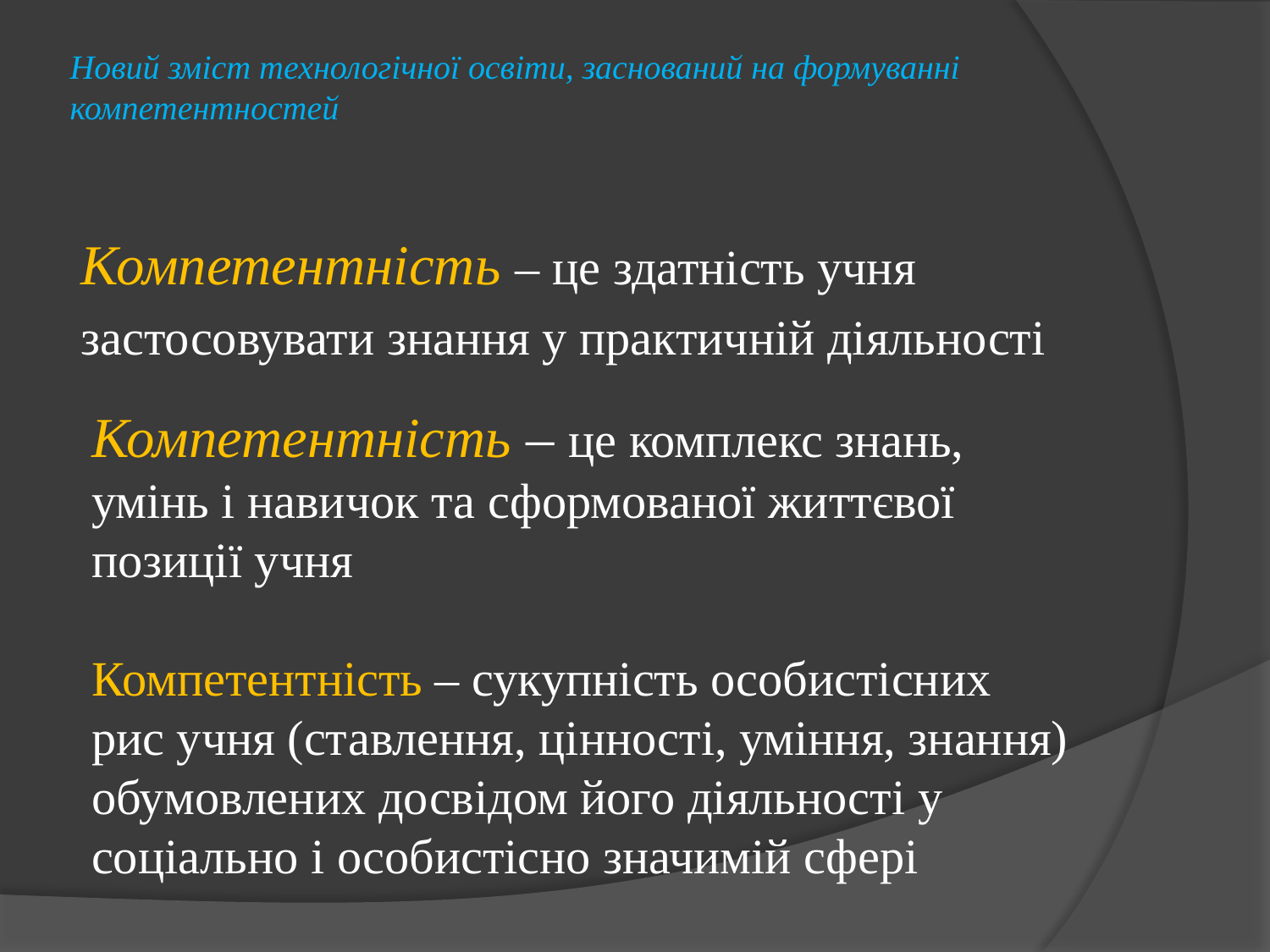

# Новий зміст технологічної освіти, заснований на формуванні компетентностей
Компетентність – це здатність учня
застосовувати знання у практичній діяльності

Компетентність – це комплекс знань, умінь і навичок та сформованої життєвої позиції учня

Компетентність – сукупність особистісних рис учня (ставлення, цінності, уміння, знання) обумовлених досвідом його діяльності у соціально і особистісно значимій сфері